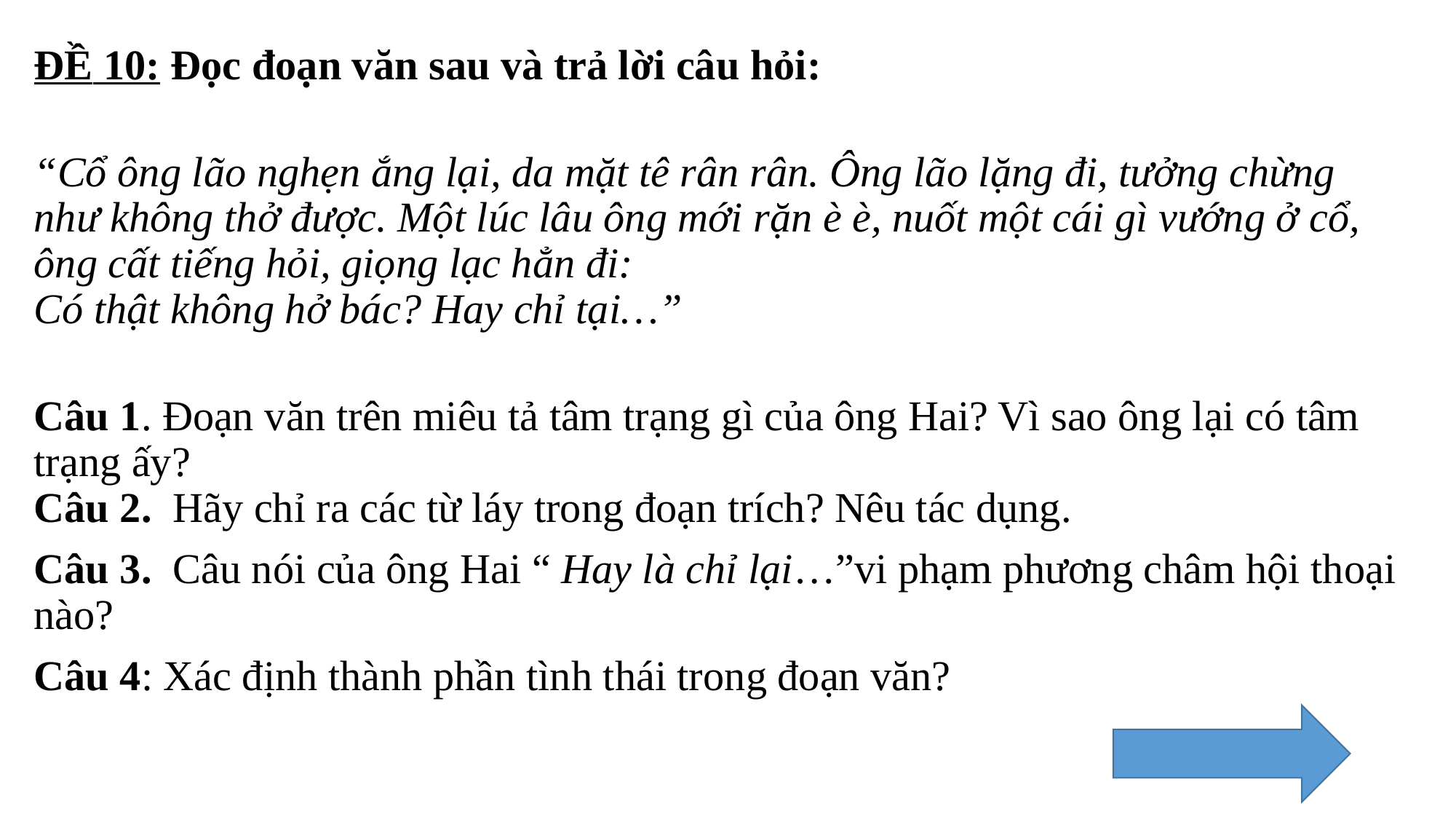

ĐỀ 10: Đọc đoạn văn sau và trả lời câu hỏi:
“Cổ ông lão nghẹn ắng lại, da mặt tê rân rân. Ông lão lặng đi, tưởng chừng như không thở được. Một lúc lâu ông mới rặn è è, nuốt một cái gì vướng ở cổ, ông cất tiếng hỏi, giọng lạc hẳn đi:
Có thật không hở bác? Hay chỉ tại…”
Câu 1. Đoạn văn trên miêu tả tâm trạng gì của ông Hai? Vì sao ông lại có tâm trạng ấy?
Câu 2.  Hãy chỉ ra các từ láy trong đoạn trích? Nêu tác dụng.
Câu 3.  Câu nói của ông Hai “ Hay là chỉ lại…”vi phạm phương châm hội thoại nào?
Câu 4: Xác định thành phần tình thái trong đoạn văn?